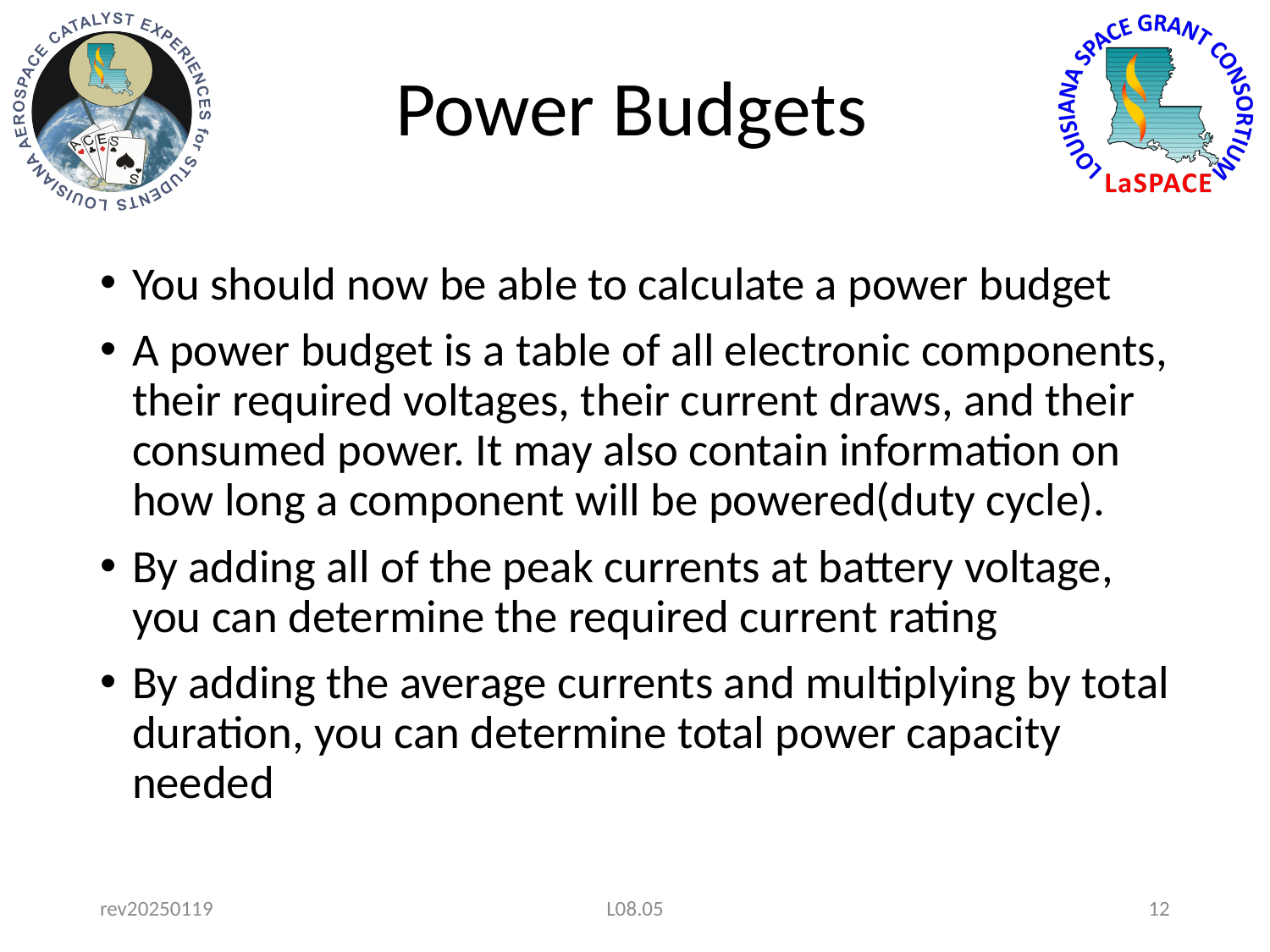

# Power Budgets
You should now be able to calculate a power budget
A power budget is a table of all electronic components, their required voltages, their current draws, and their consumed power. It may also contain information on how long a component will be powered(duty cycle).
By adding all of the peak currents at battery voltage, you can determine the required current rating
By adding the average currents and multiplying by total duration, you can determine total power capacity needed

rev20250119
L08.05
12